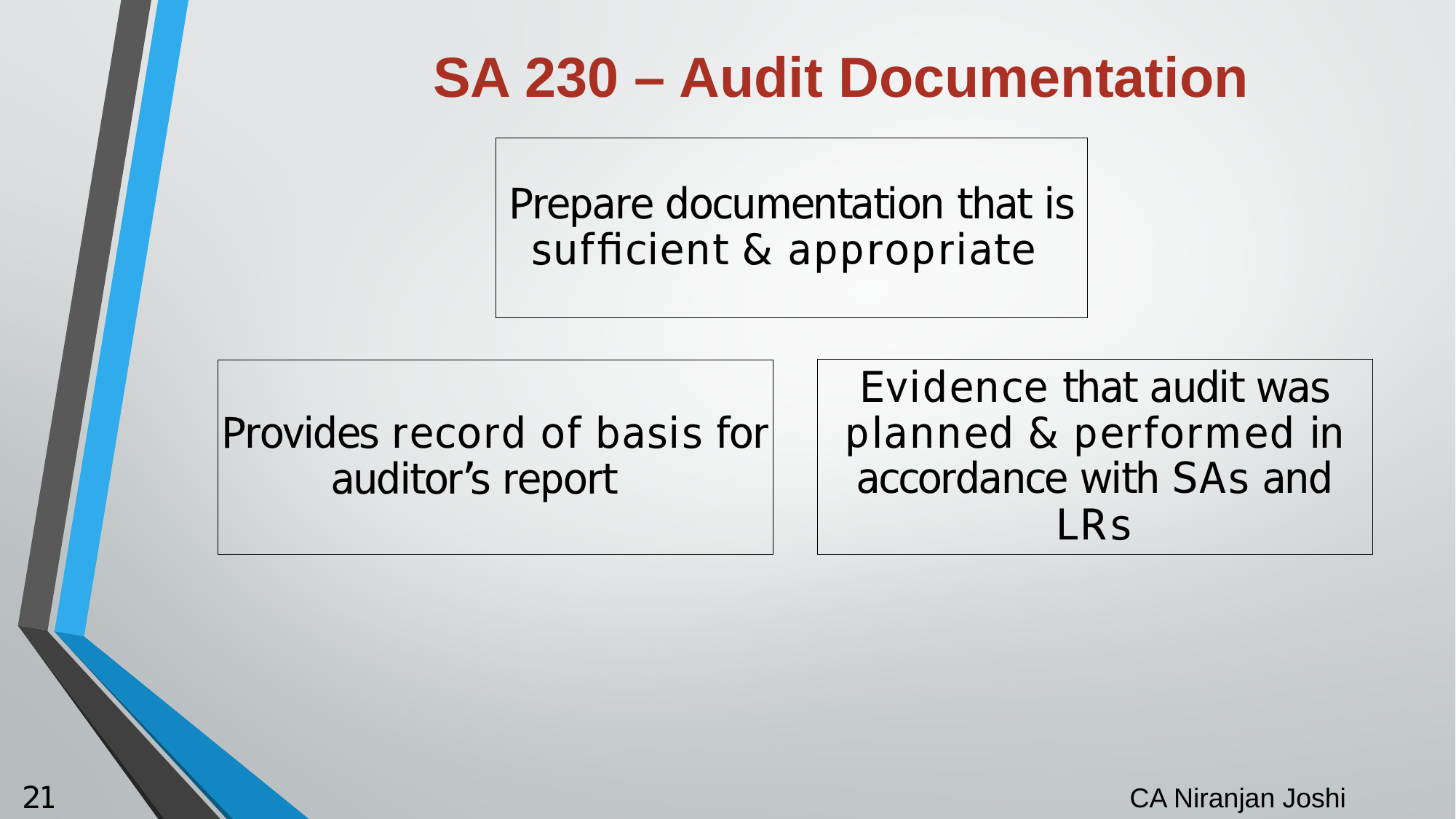

# SA 230 – Audit Documentation
Prepare documentation that is sufficient & appropriate
Evidence that audit was planned & performed in accordance with SAs and LRs
Provides record of basis for auditor’s report
21
CA Niranjan Joshi